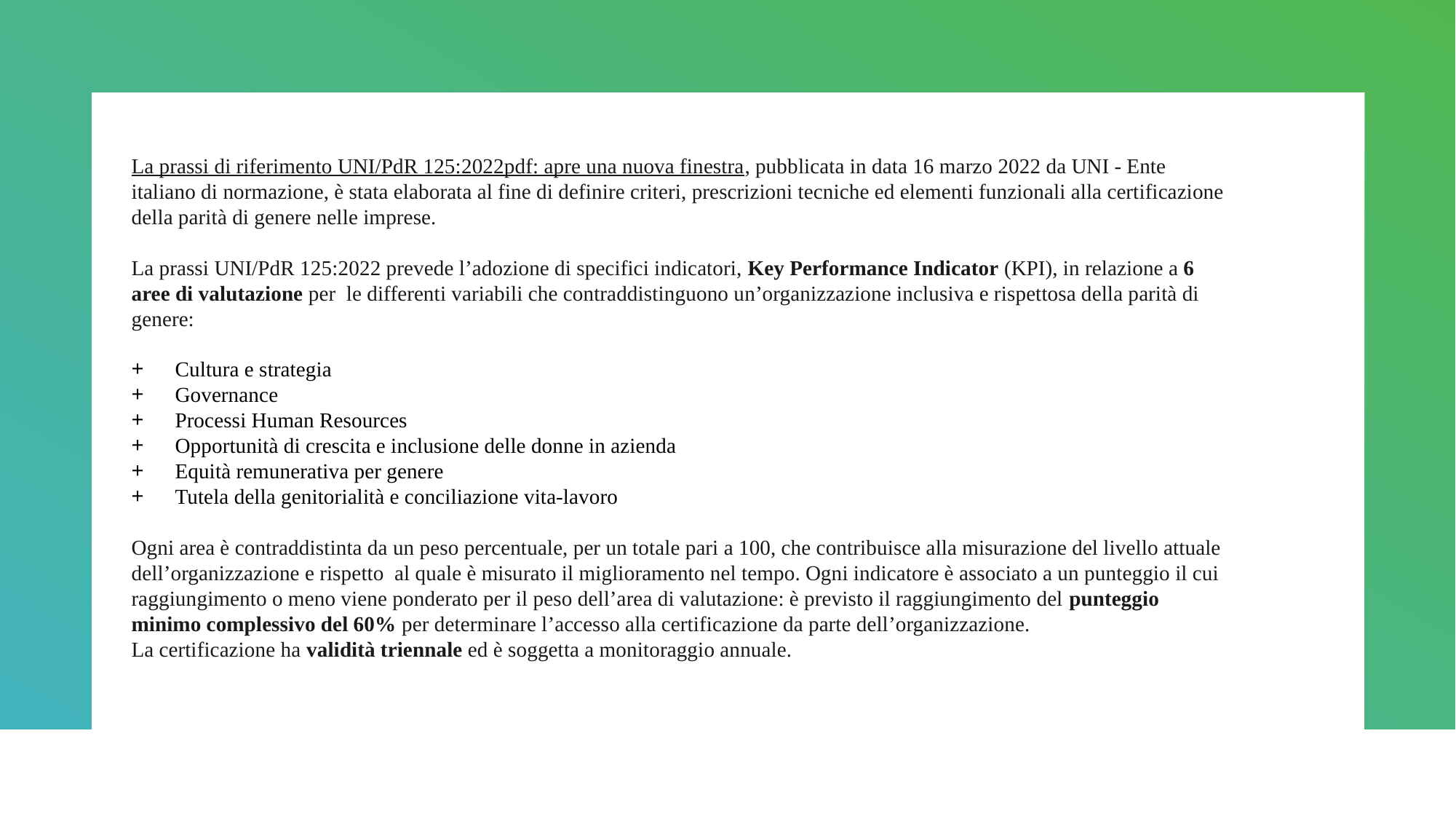

La prassi di riferimento UNI/PdR 125:2022pdf: apre una nuova finestra, pubblicata in data 16 marzo 2022 da UNI - Ente italiano di normazione, è stata elaborata al fine di definire criteri, prescrizioni tecniche ed elementi funzionali alla certificazione della parità di genere nelle imprese.

La prassi UNI/PdR 125:2022 prevede l’adozione di specifici indicatori, Key Performance Indicator (KPI), in relazione a 6 aree di valutazione per  le differenti variabili che contraddistinguono un’organizzazione inclusiva e rispettosa della parità di genere:

Cultura e strategia
Governance
Processi Human Resources
Opportunità di crescita e inclusione delle donne in azienda
Equità remunerativa per genere
Tutela della genitorialità e conciliazione vita-lavoro

Ogni area è contraddistinta da un peso percentuale, per un totale pari a 100, che contribuisce alla misurazione del livello attuale dell’organizzazione e rispetto  al quale è misurato il miglioramento nel tempo. Ogni indicatore è associato a un punteggio il cui raggiungimento o meno viene ponderato per il peso dell’area di valutazione: è previsto il raggiungimento del punteggio minimo complessivo del 60% per determinare l’accesso alla certificazione da parte dell’organizzazione.
La certificazione ha validità triennale ed è soggetta a monitoraggio annuale.